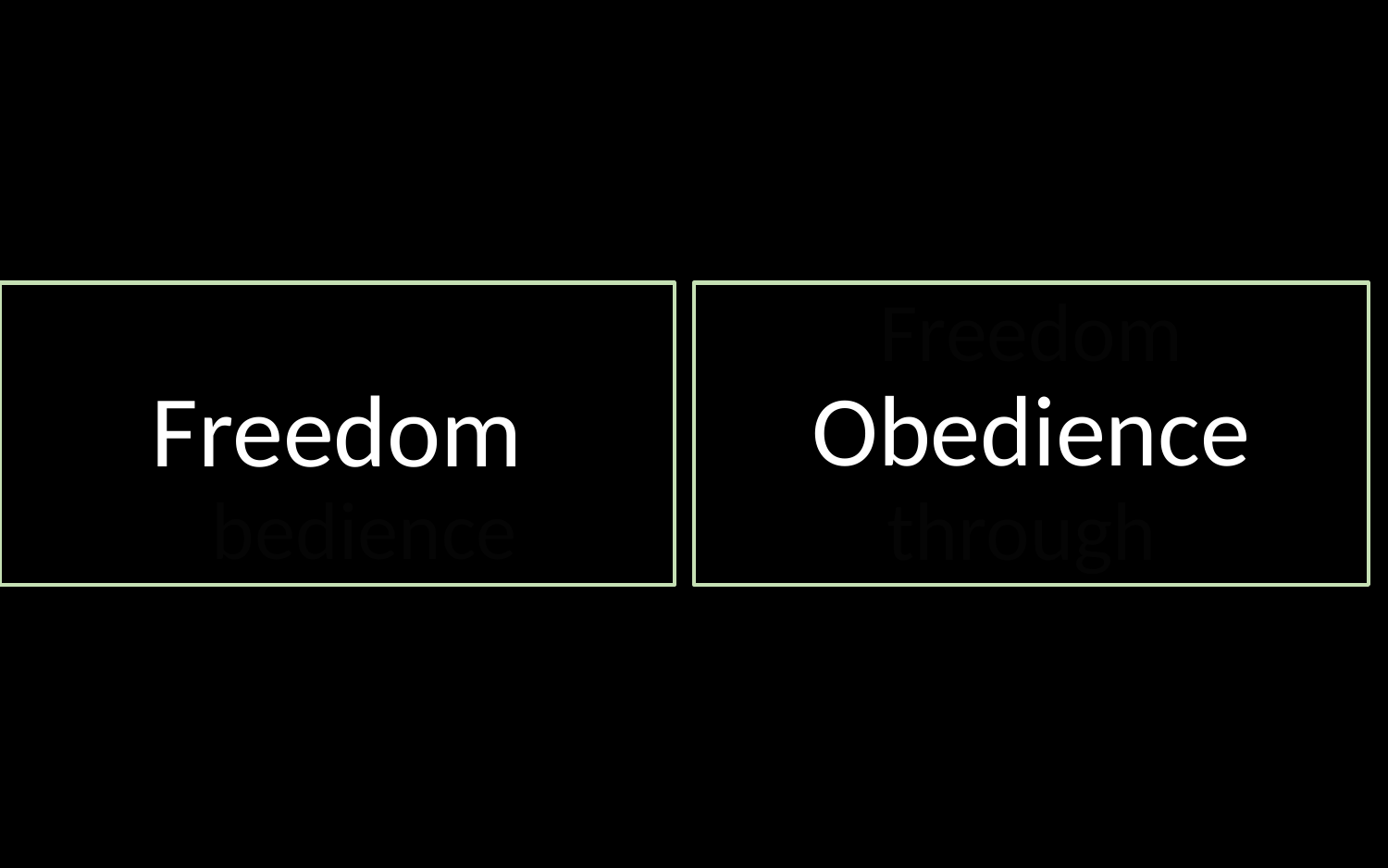

# Through Freedom Obedience
Freedom Obedience through